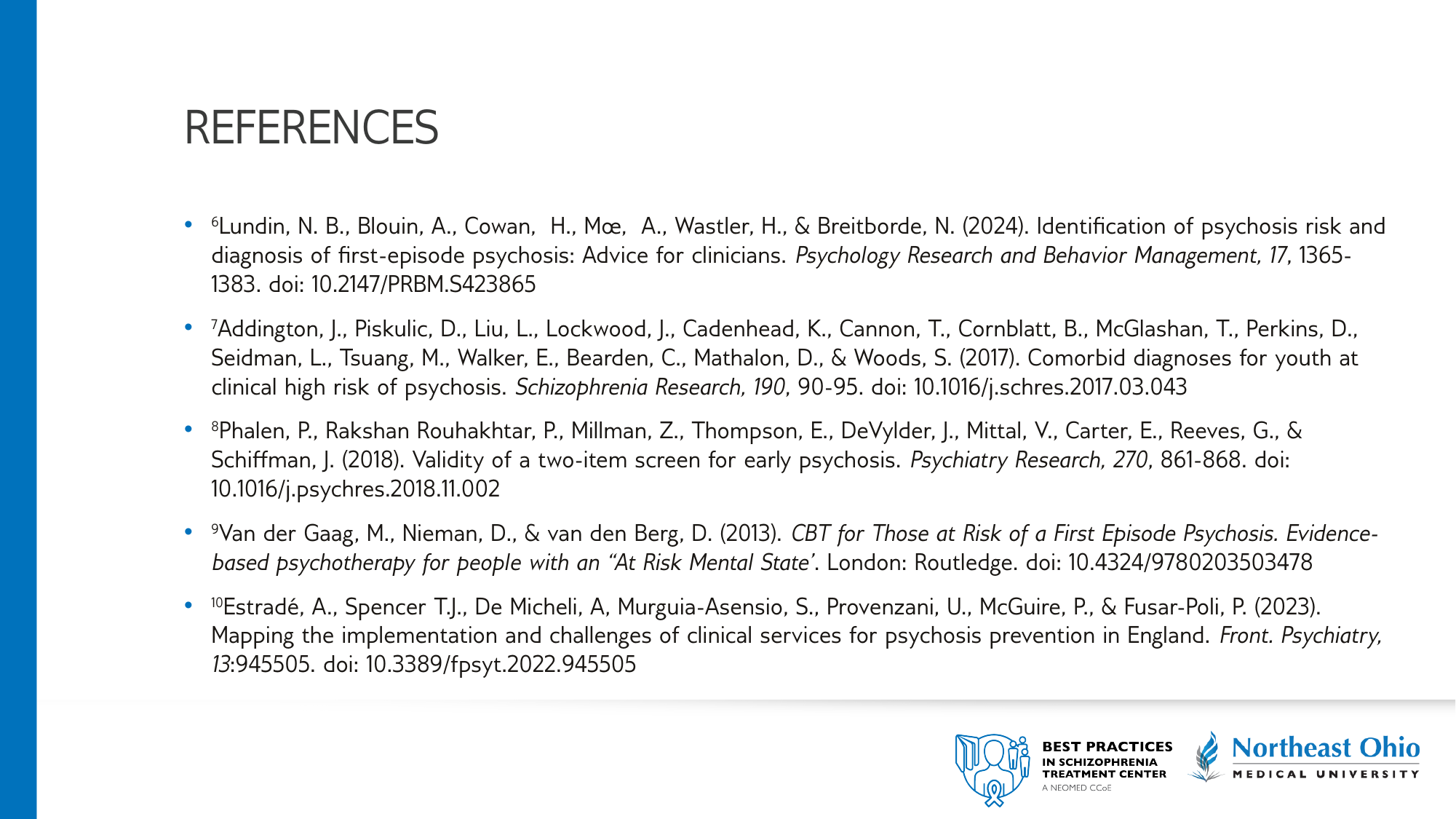

# REFERENCES
6Lundin, N. B., Blouin, A., Cowan,  H., Moe,  A., Wastler, H., & Breitborde, N. (2024). Identification of psychosis risk and diagnosis of first-episode psychosis: Advice for clinicians. Psychology Research and Behavior Management, 17, 1365-1383. doi: 10.2147/PRBM.S423865
7Addington, J., Piskulic, D., Liu, L., Lockwood, J., Cadenhead, K., Cannon, T., Cornblatt, B., McGlashan, T., Perkins, D., Seidman, L., Tsuang, M., Walker, E., Bearden, C., Mathalon, D., & Woods, S. (2017). Comorbid diagnoses for youth at clinical high risk of psychosis. Schizophrenia Research, 190, 90-95. doi: 10.1016/j.schres.2017.03.043
8Phalen, P., Rakshan Rouhakhtar, P., Millman, Z., Thompson, E., DeVylder, J., Mittal, V., Carter, E., Reeves, G., & Schiffman, J. (2018). Validity of a two-item screen for early psychosis. Psychiatry Research, 270, 861-868. doi: 10.1016/j.psychres.2018.11.002
9Van der Gaag, M., Nieman, D., & van den Berg, D. (2013). CBT for Those at Risk of a First Episode Psychosis. Evidence-based psychotherapy for people with an “At Risk Mental State’. London: Routledge. doi: 10.4324/9780203503478
10Estradé, A., Spencer T.J., De Micheli, A, Murguia-Asensio, S., Provenzani, U., McGuire, P., & Fusar-Poli, P. (2023). Mapping the implementation and challenges of clinical services for psychosis prevention in England. Front. Psychiatry, 13:945505. doi: 10.3389/fpsyt.2022.945505